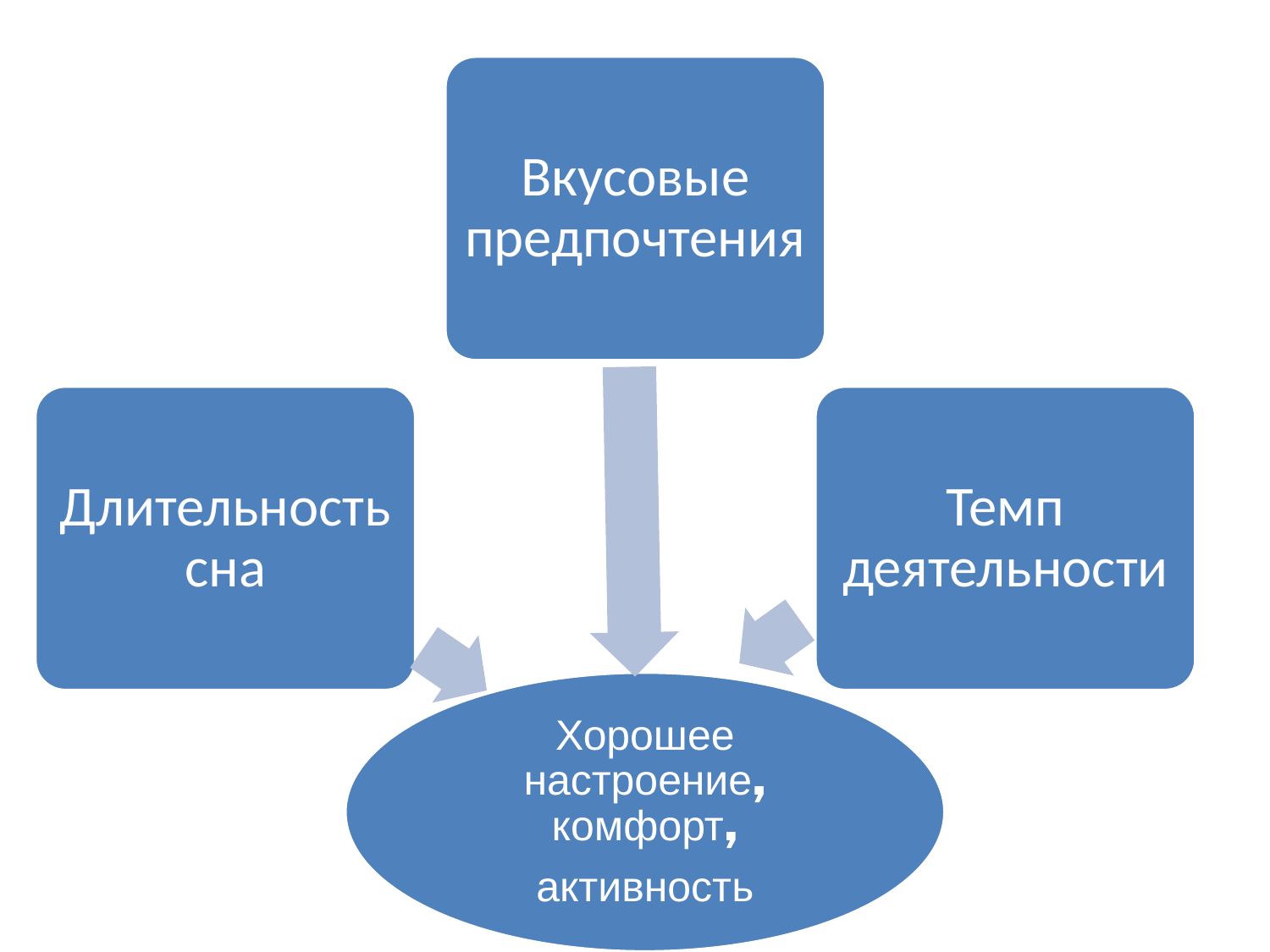

Вкусовые предпочтения

Длительность сна

Темп деятельности

Хорошее настроение, комфорт,
активность